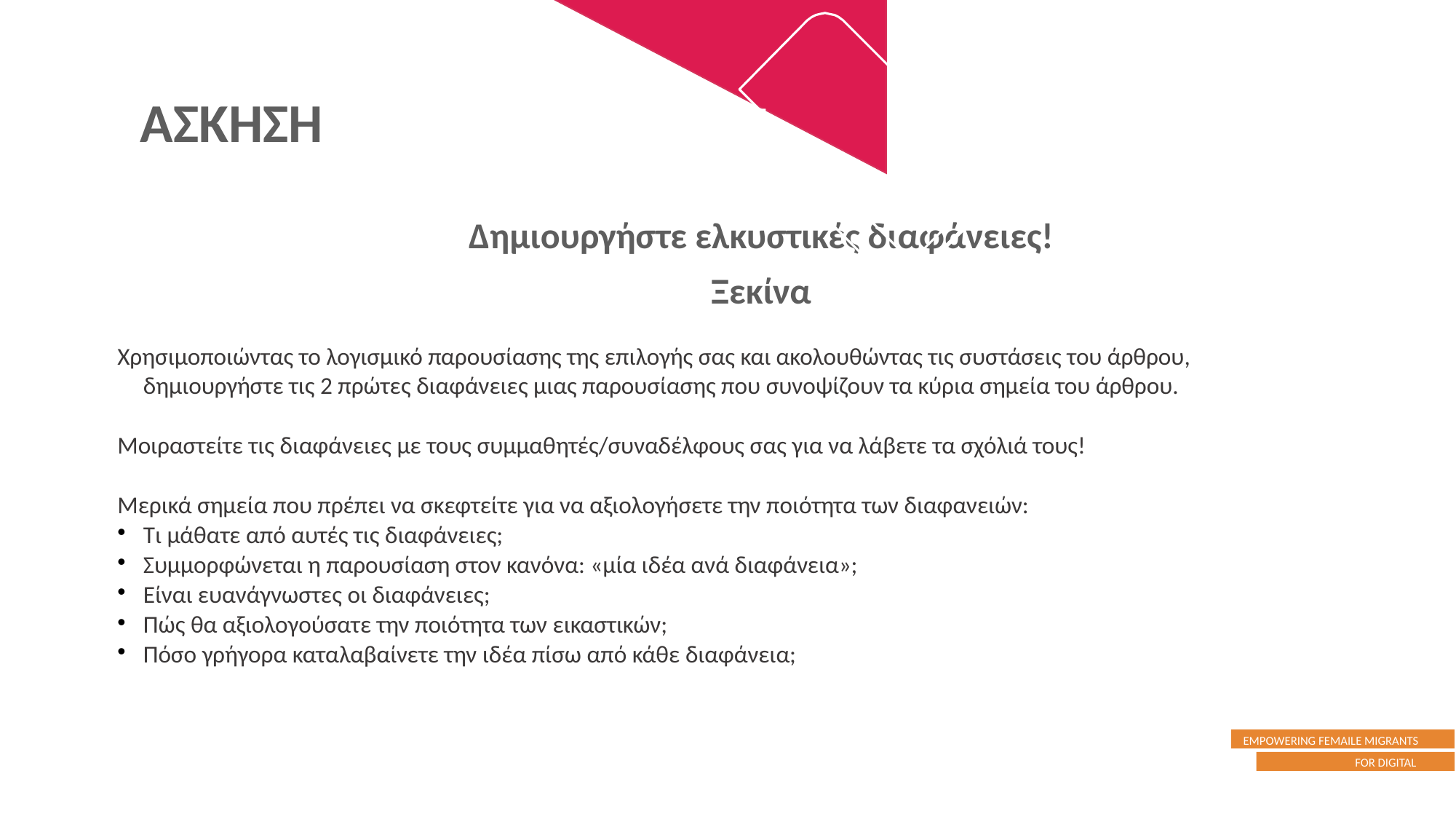

ΑΣΚΗΣΗ
Δημιουργήστε ελκυστικές διαφάνειες!
Ξεκίνα
Χρησιμοποιώντας το λογισμικό παρουσίασης της επιλογής σας και ακολουθώντας τις συστάσεις του άρθρου, δημιουργήστε τις 2 πρώτες διαφάνειες μιας παρουσίασης που συνοψίζουν τα κύρια σημεία του άρθρου.

Μοιραστείτε τις διαφάνειες με τους συμμαθητές/συναδέλφους σας για να λάβετε τα σχόλιά τους!

Μερικά σημεία που πρέπει να σκεφτείτε για να αξιολογήσετε την ποιότητα των διαφανειών:
Τι μάθατε από αυτές τις διαφάνειες;
Συμμορφώνεται η παρουσίαση στον κανόνα: «μία ιδέα ανά διαφάνεια»;
Είναι ευανάγνωστες οι διαφάνειες;
Πώς θα αξιολογούσατε την ποιότητα των εικαστικών;
Πόσο γρήγορα καταλαβαίνετε την ιδέα πίσω από κάθε διαφάνεια;